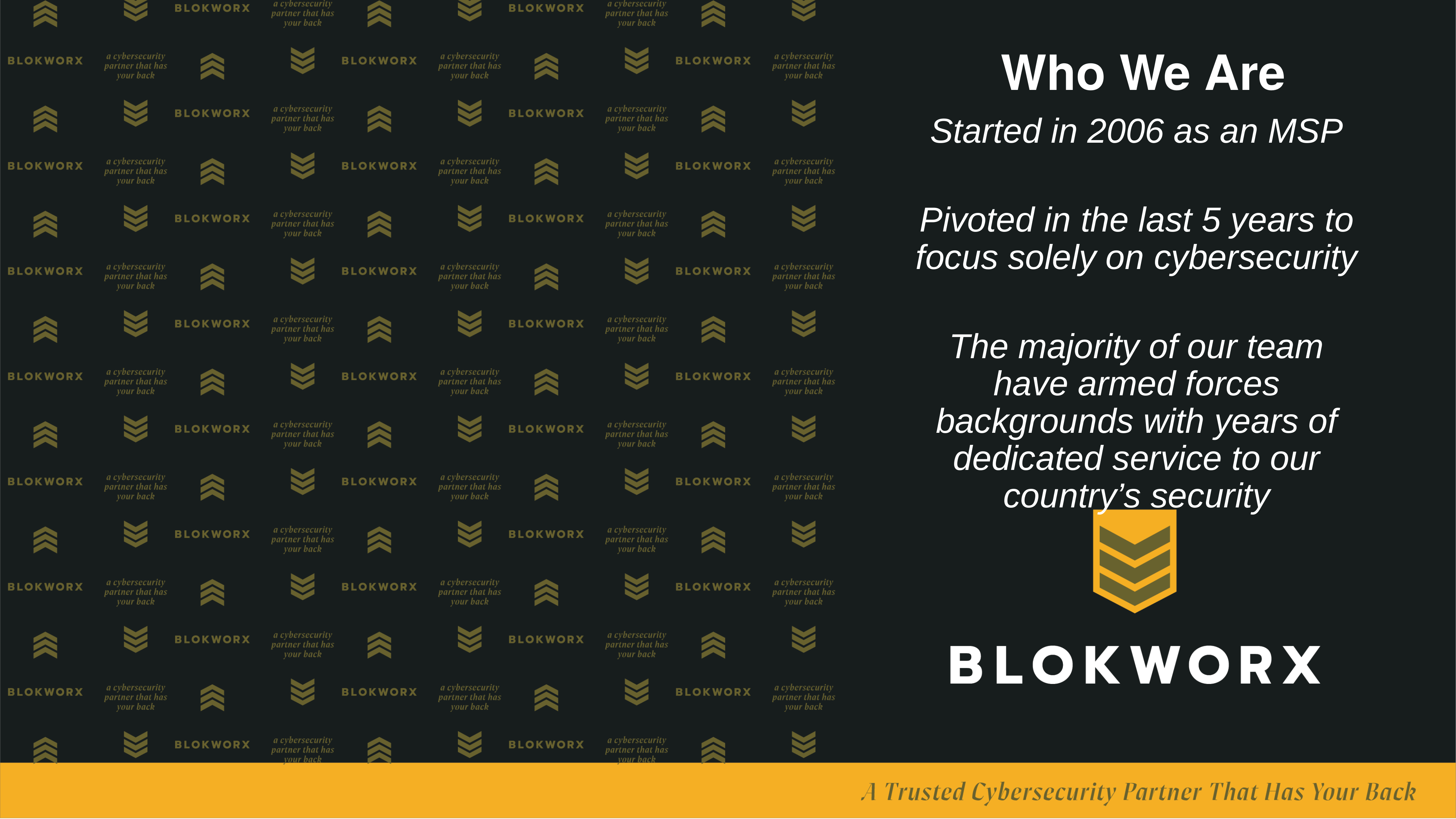

# Who We Are
Started in 2006 as an MSP

Pivoted in the last 5 years to focus solely on cybersecurity

The majority of our team have armed forces backgrounds with years of dedicated service to our country’s security